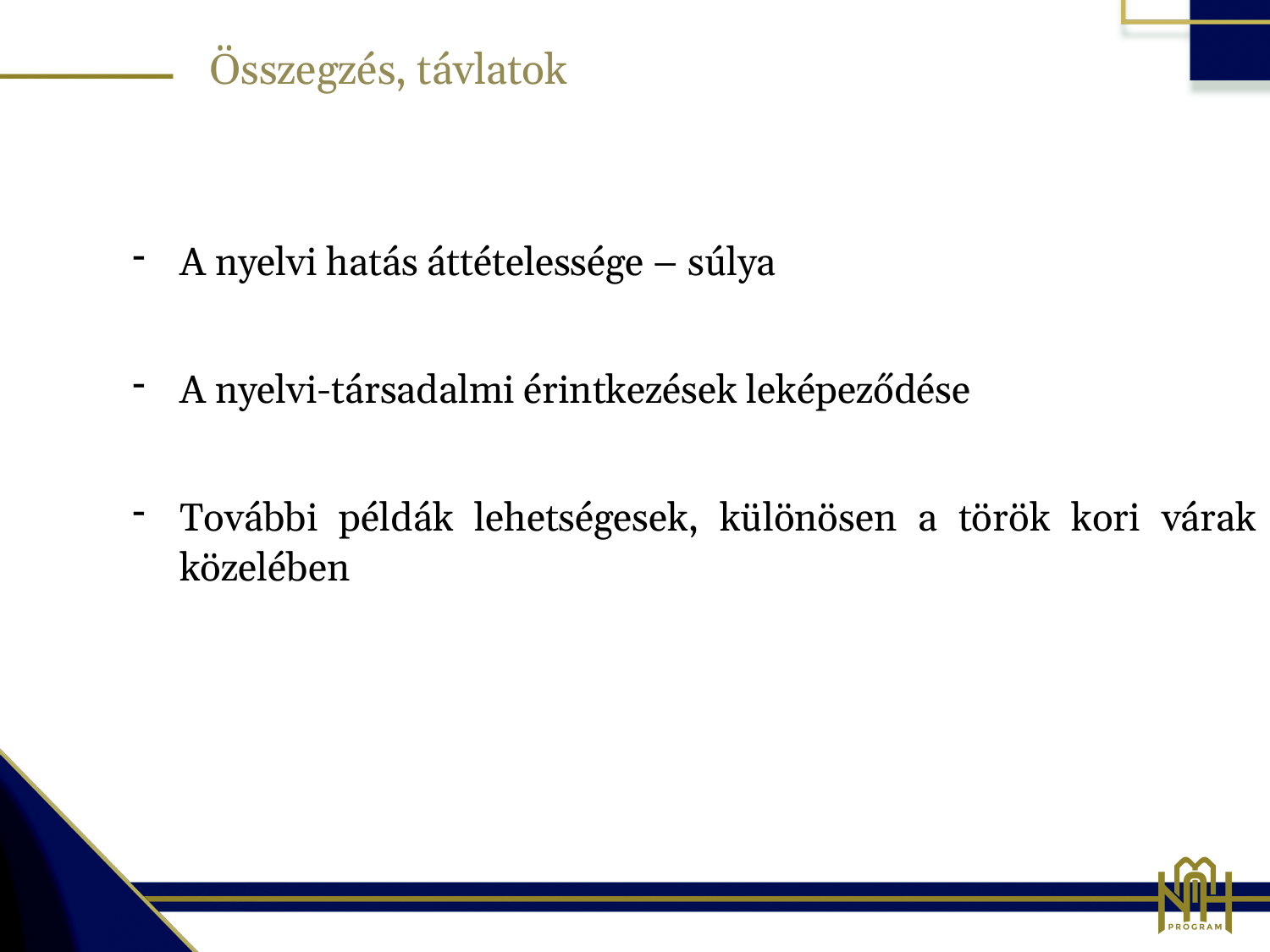

Összegzés, távlatok
A nyelvi hatás áttételessége – súlya

A nyelvi-társadalmi érintkezések leképeződése

További példák lehetségesek, különösen a török kori várak közelében